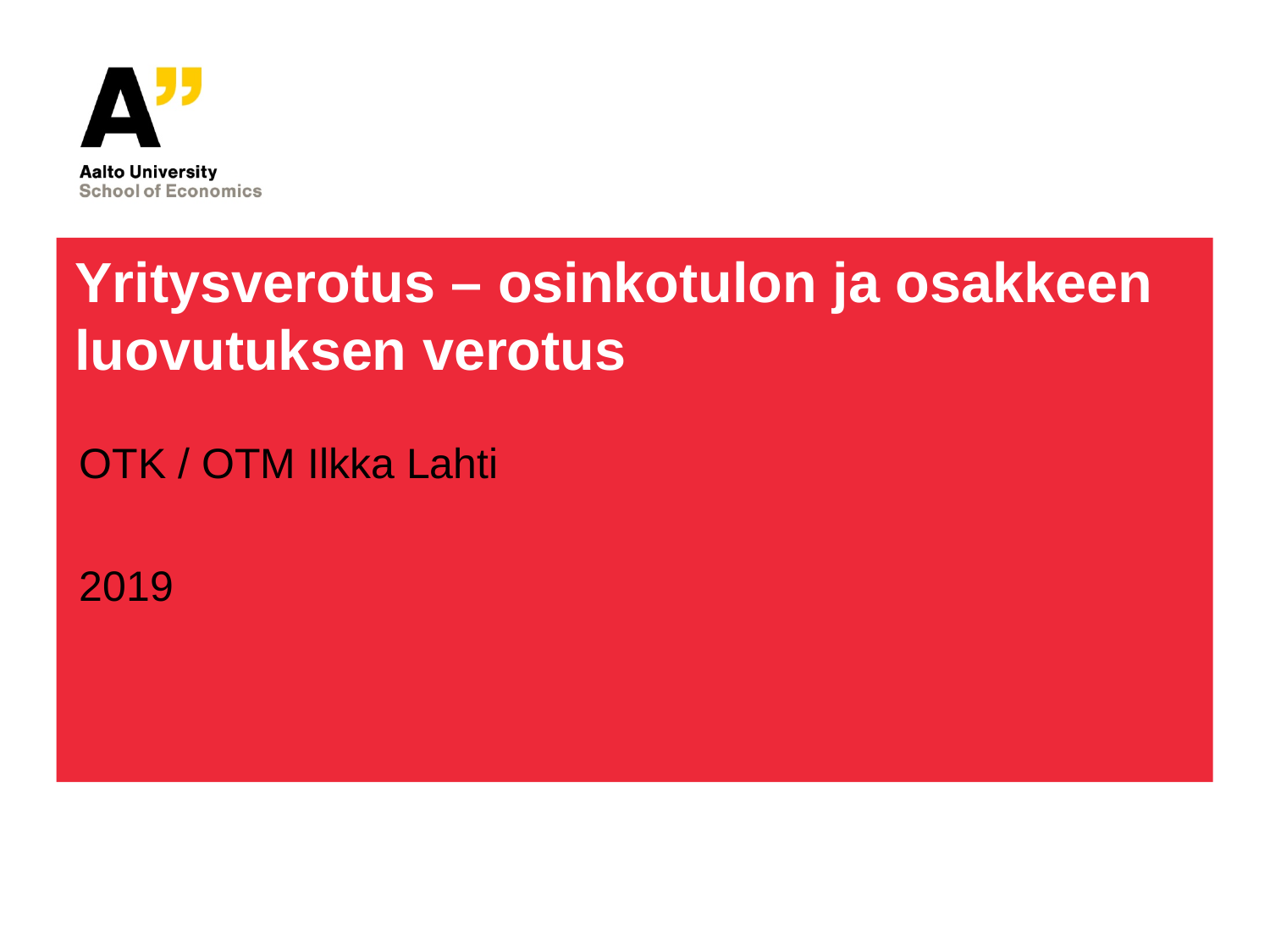

# Yritysverotus – osinkotulon ja osakkeen luovutuksen verotus
OTK / OTM Ilkka Lahti

2019